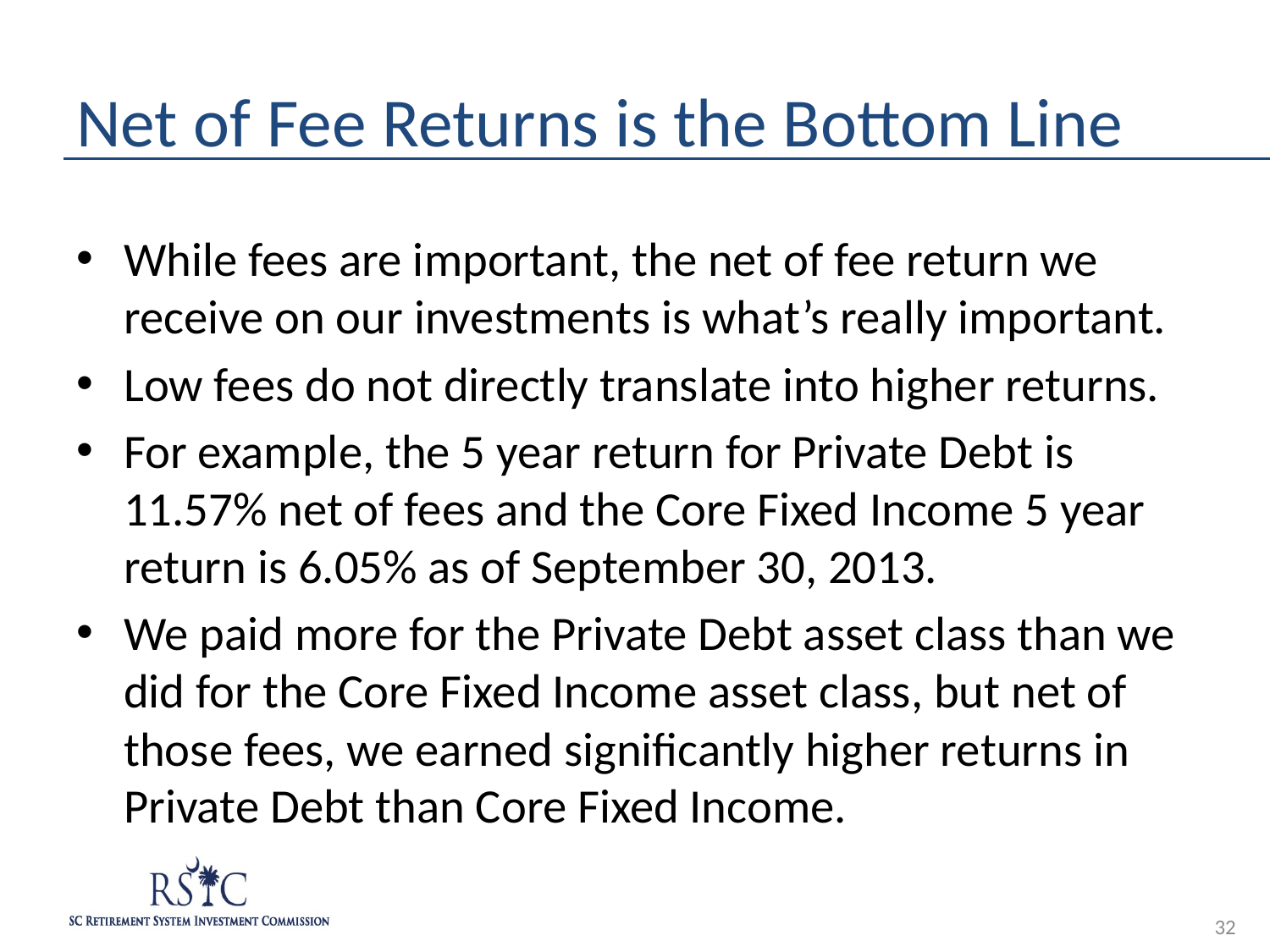

# Net of Fee Returns is the Bottom Line
While fees are important, the net of fee return we receive on our investments is what’s really important.
Low fees do not directly translate into higher returns.
For example, the 5 year return for Private Debt is 11.57% net of fees and the Core Fixed Income 5 year return is 6.05% as of September 30, 2013.
We paid more for the Private Debt asset class than we did for the Core Fixed Income asset class, but net of those fees, we earned significantly higher returns in Private Debt than Core Fixed Income.

32